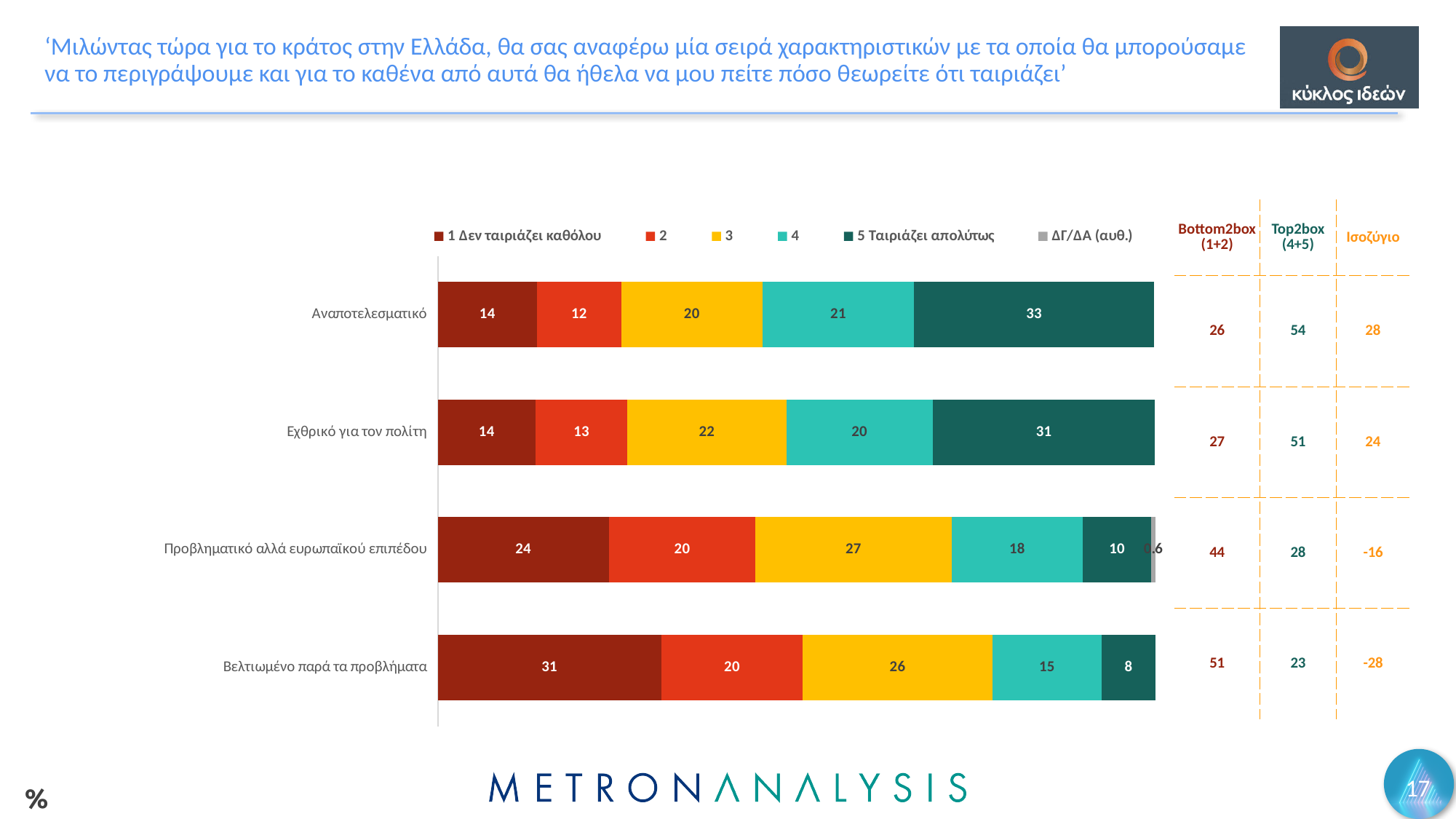

# ‘Μιλώντας τώρα για το κράτος στην Ελλάδα, θα σας αναφέρω μία σειρά χαρακτηριστικών με τα οποία θα μπορούσαμε να το περιγράψουμε και για το καθένα από αυτά θα ήθελα να μου πείτε πόσο θεωρείτε ότι ταιριάζει’

### Chart

| Category | 1 Δεν ταιριάζει καθόλου | 2 | 3 | 4 | 5 Ταιριάζει απολύτως | ΔΓ/ΔΑ (αυθ.) |
|---|---|---|---|---|---|---|
|  Αναποτελεσματικό   | 13.8 | 11.7 | 19.7 | 21.1 | 33.4 | None |
|  Εχθρικό για τον πολίτη   | 13.6 | 12.8 | 22.1 | 20.4 | 30.9 | None |
|  Προβληματικό αλλά ευρωπαϊκού επιπέδου   | 23.8 | 20.4 | 27.3 | 18.3 | 9.5 | 0.6 |
|  Βελτιωμένο παρά τα προβλήματα   | 31.1 | 19.7 | 26.4 | 15.2 | 7.5 | None |
| Bottom2box (1+2) | Top2box (4+5) | Ισοζύγιο |
| --- | --- | --- |
| 26 | 54 | 28 |
| 27 | 51 | 24 |
| 44 | 28 | -16 |
| 51 | 23 | -28 |
17
%